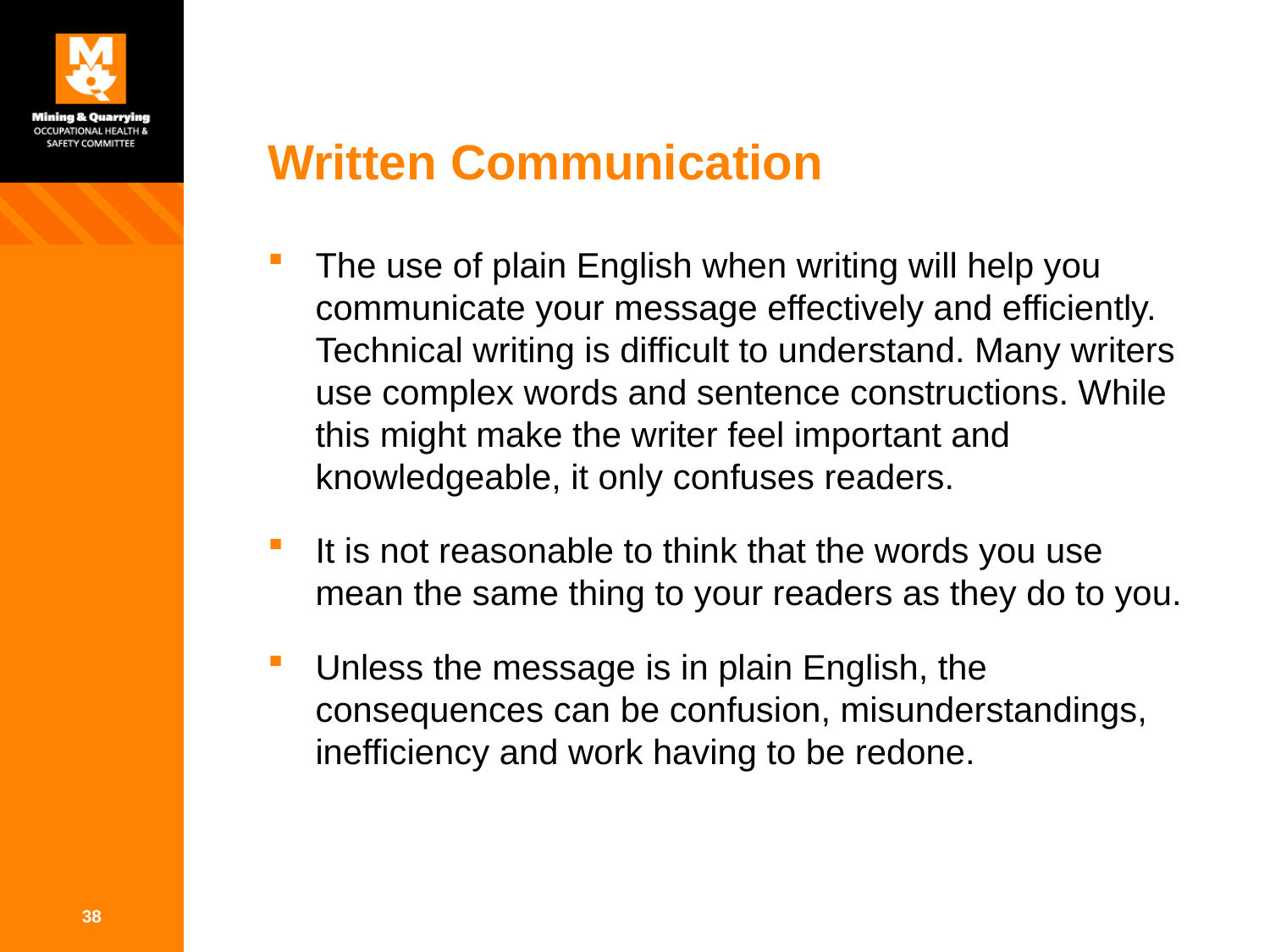

# Written Communication
The use of plain English when writing will help you communicate your message effectively and efficiently. Technical writing is difficult to understand. Many writers use complex words and sentence constructions. While this might make the writer feel important and knowledgeable, it only confuses readers.
It is not reasonable to think that the words you use mean the same thing to your readers as they do to you.
Unless the message is in plain English, the consequences can be confusion, misunderstandings, inefficiency and work having to be redone.

38